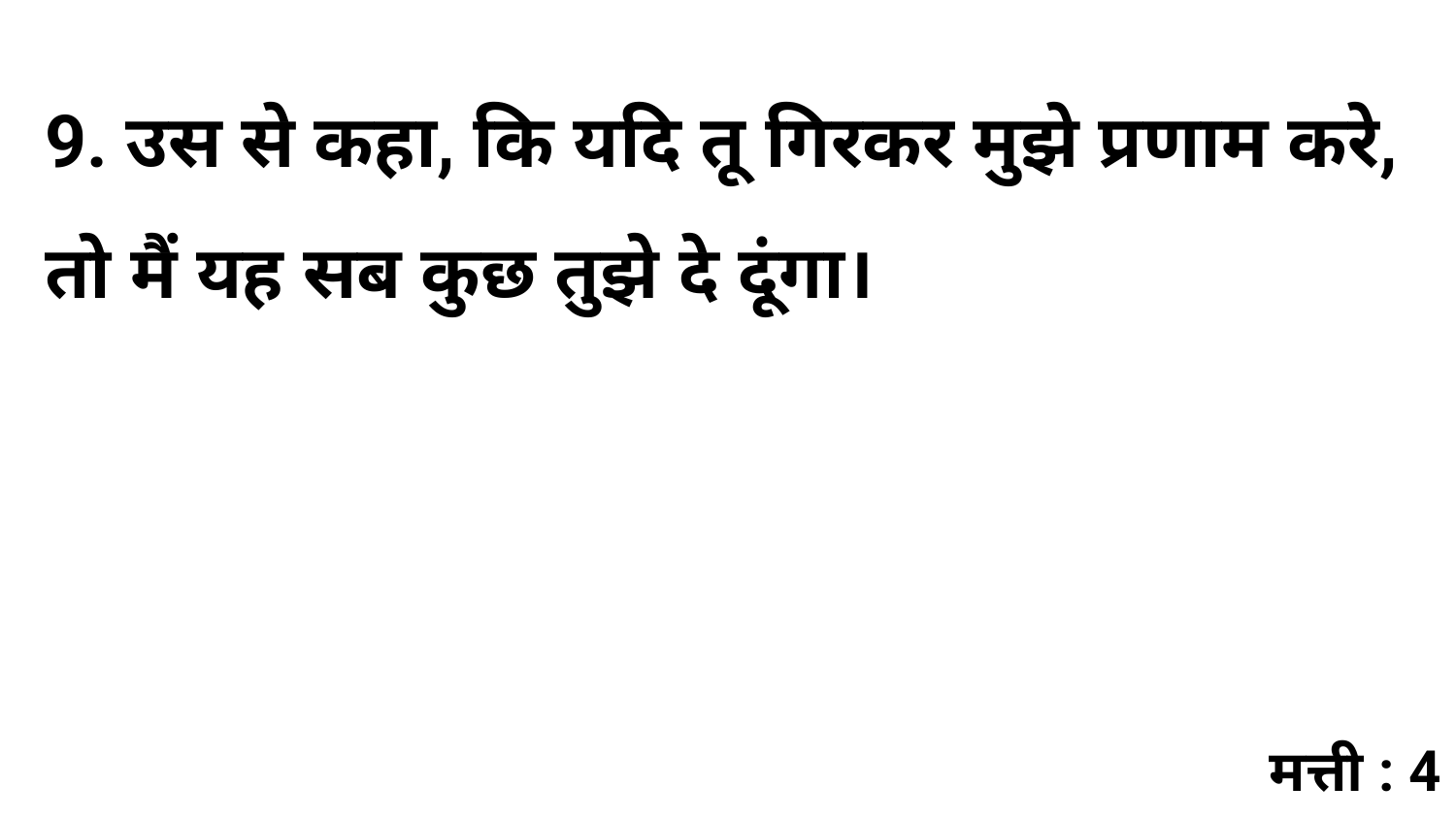

9. उस से कहा, कि यदि तू गिरकर मुझे प्रणाम करे, तो मैं यह सब कुछ तुझे दे दूंगा।
मत्ती : 4